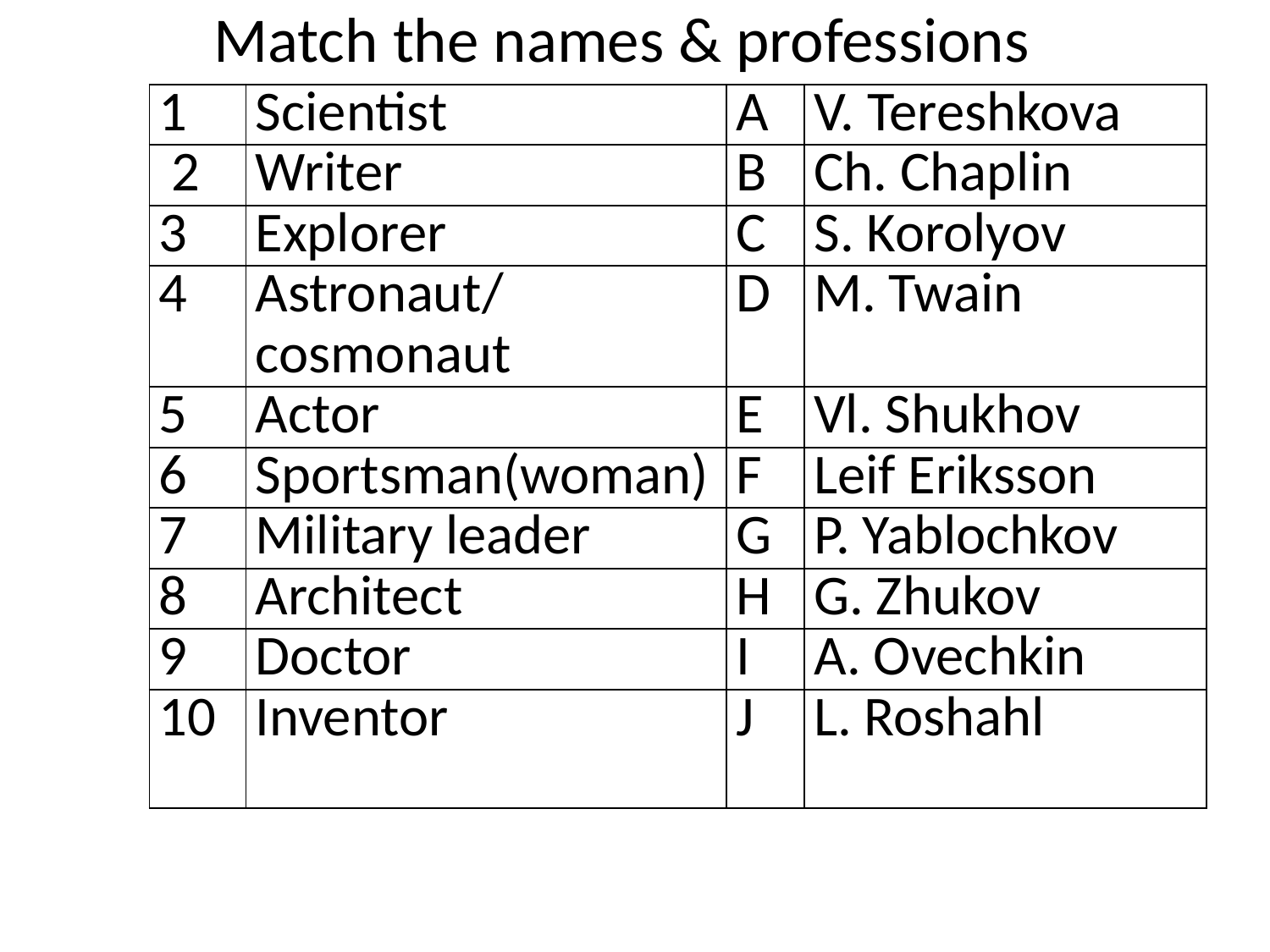

# Match the names & professions
| 1 | Scientist | A | V. Tereshkova |
| --- | --- | --- | --- |
| 2 | Writer | B | Ch. Chaplin |
| 3 | Explorer | C | S. Korolyov |
| 4 | Astronaut/cosmonaut | D | M. Twain |
| 5 | Actor | E | Vl. Shukhov |
| 6 | Sportsman(woman) | F | Leif Eriksson |
| 7 | Military leader | G | P. Yablochkov |
| 8 | Architect | H | G. Zhukov |
| 9 | Doctor | I | A. Ovechkin |
| 10 | Inventor | J | L. Roshahl |